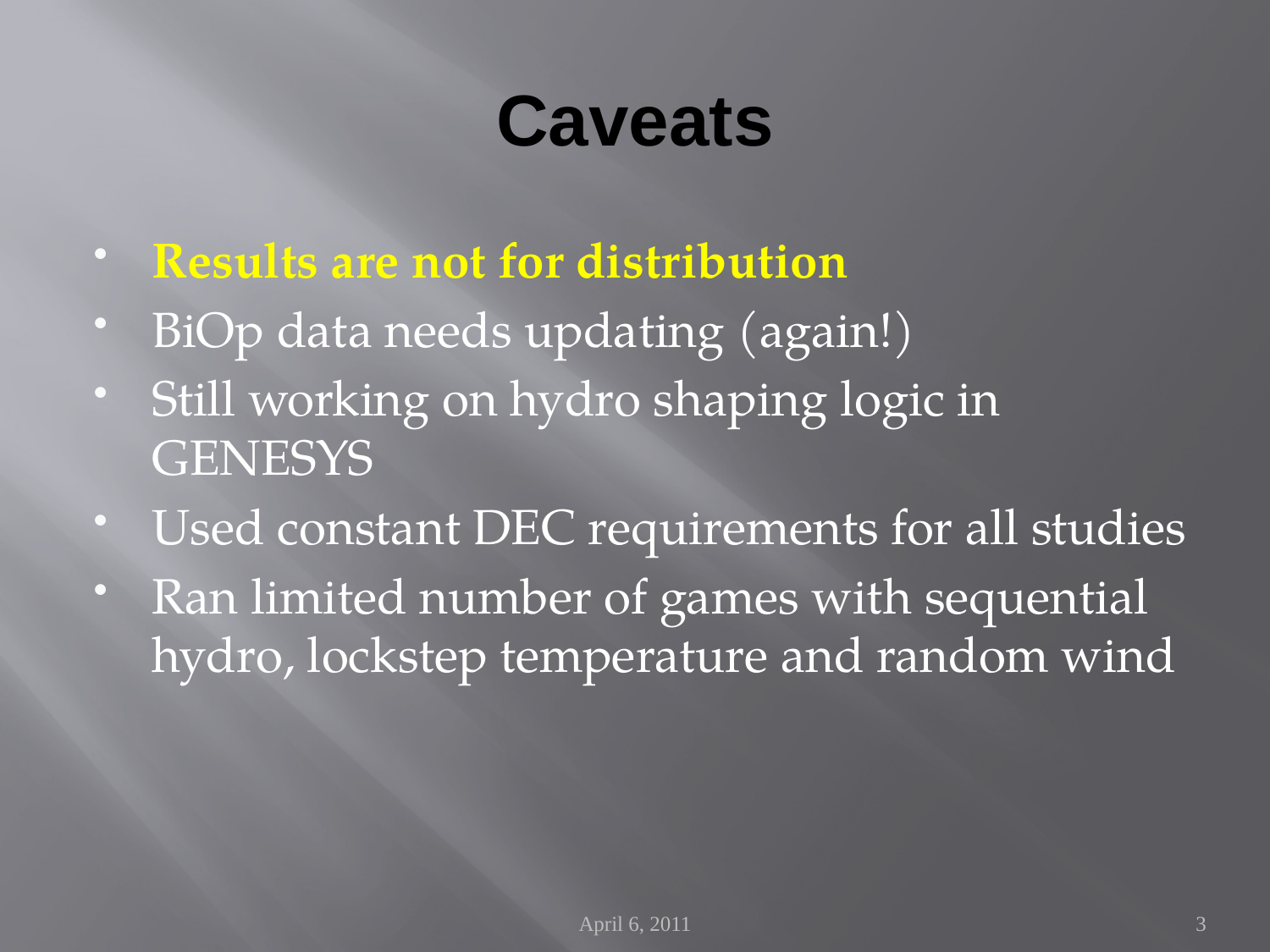

# Caveats
Results are not for distribution
BiOp data needs updating (again!)
Still working on hydro shaping logic in GENESYS
Used constant DEC requirements for all studies
Ran limited number of games with sequential hydro, lockstep temperature and random wind
April 6, 2011
3